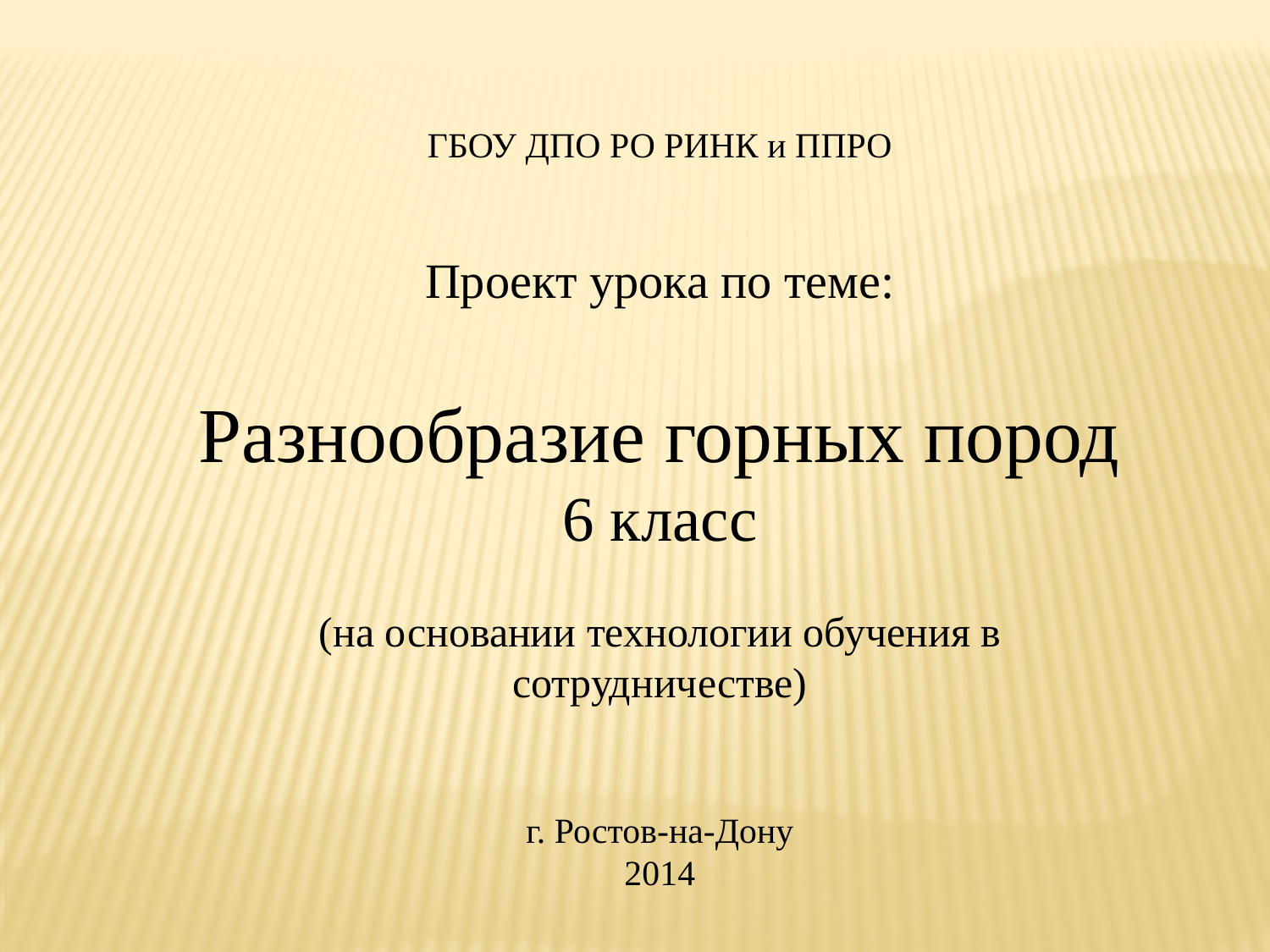

ГБОУ ДПО РО РИНК и ППРО

Проект урока по теме:

Разнообразие горных пород
6 класс

(на основании технологии обучения в сотрудничестве)

г. Ростов-на-Дону
2014